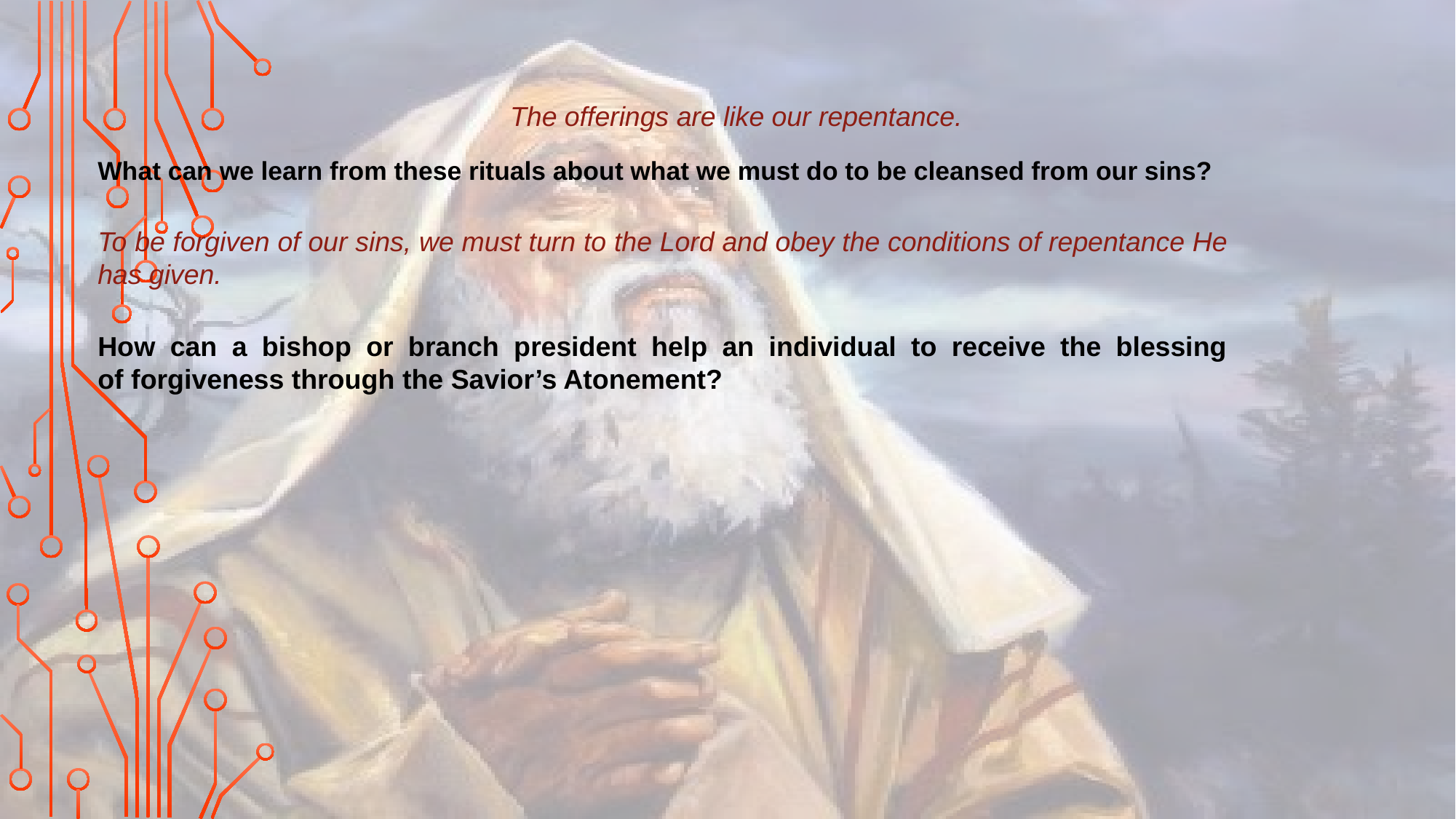

The offerings are like our repentance.
What can we learn from these rituals about what we must do to be cleansed from our sins?
To be forgiven of our sins, we must turn to the Lord and obey the conditions of repentance He has given.
How can a bishop or branch president help an individual to receive the blessing of forgiveness through the Savior’s Atonement?